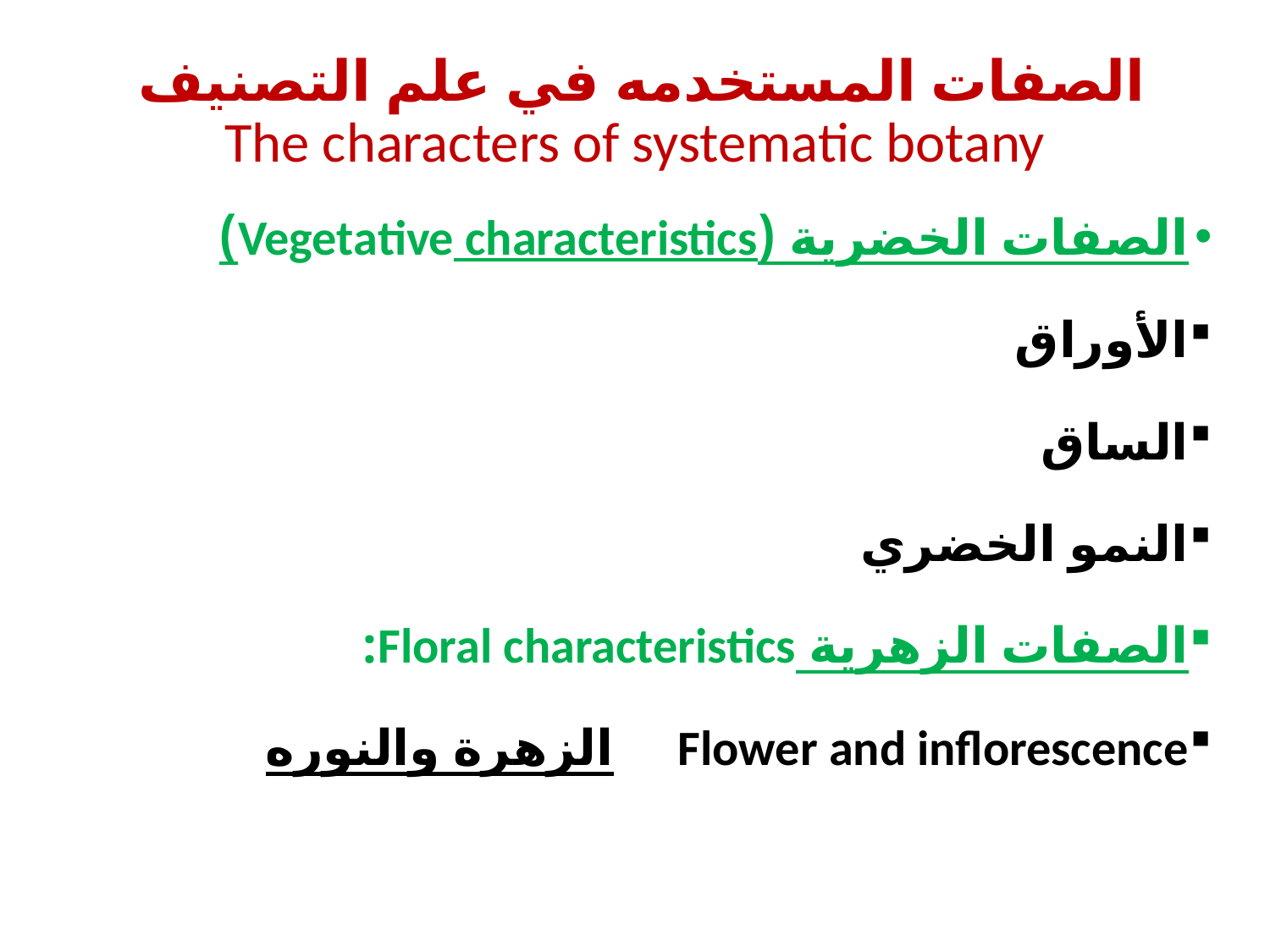

# الصفات المستخدمه في علم التصنيف The characters of systematic botany
الصفات الخضرية (Vegetative characteristics)
الأوراق
الساق
النمو الخضري
الصفات الزهرية Floral characteristics:
Flower and inflorescence     الزهرة والنوره